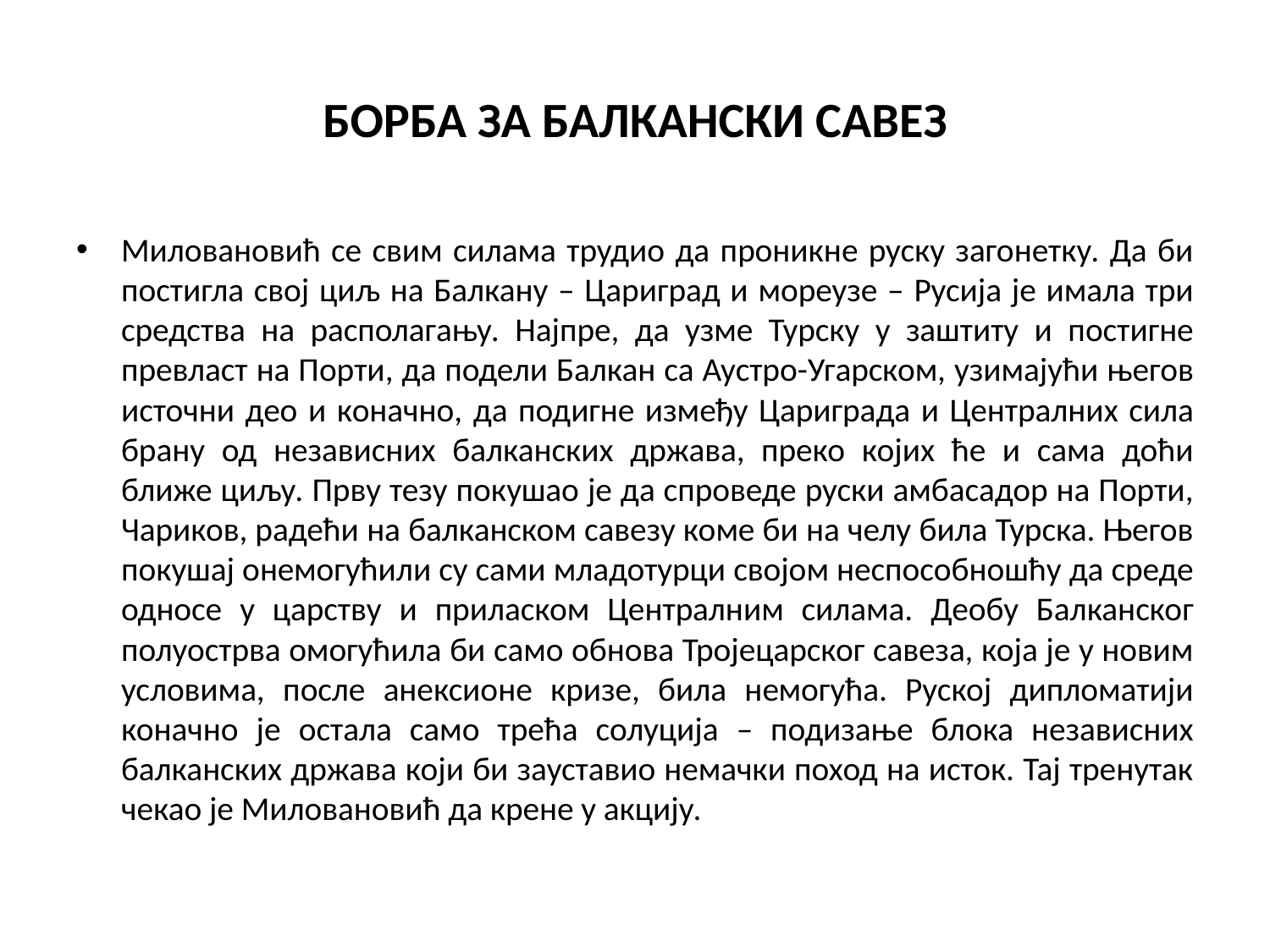

# БОРБА ЗА БАЛКАНСКИ САВЕЗ
Миловановић се свим силама трудио да проникне руску загонетку. Да би постигла свој циљ на Балкану – Цариград и мореузе – Русија је имала три средства на располагању. Најпре, да узме Турску у заштиту и постигне превласт на Порти, да подели Балкан са Аустро-Угарском, узимајући његов источни део и коначно, да подигне између Цариграда и Централних сила брану од независних балканских држава, преко којих ће и сама доћи ближе циљу. Прву тезу покушао је да спроведе руски амбасадор на Порти, Чариков, радећи на балканском савезу коме би на челу била Турска. Његов покушај онемогућили су сами младотурци својом неспособношћу да среде односе у царству и приласком Централним силама. Деобу Балканског полуострва омогућила би само обнова Тројецарског савеза, која је у новим условима, после анексионе кризе, била немогућа. Руској дипломатији коначно је остала само трећа солуција – подизање блока независних балканских држава који би зауставио немачки поход на исток. Тај тренутак чекао је Миловановић да крене у акцију.